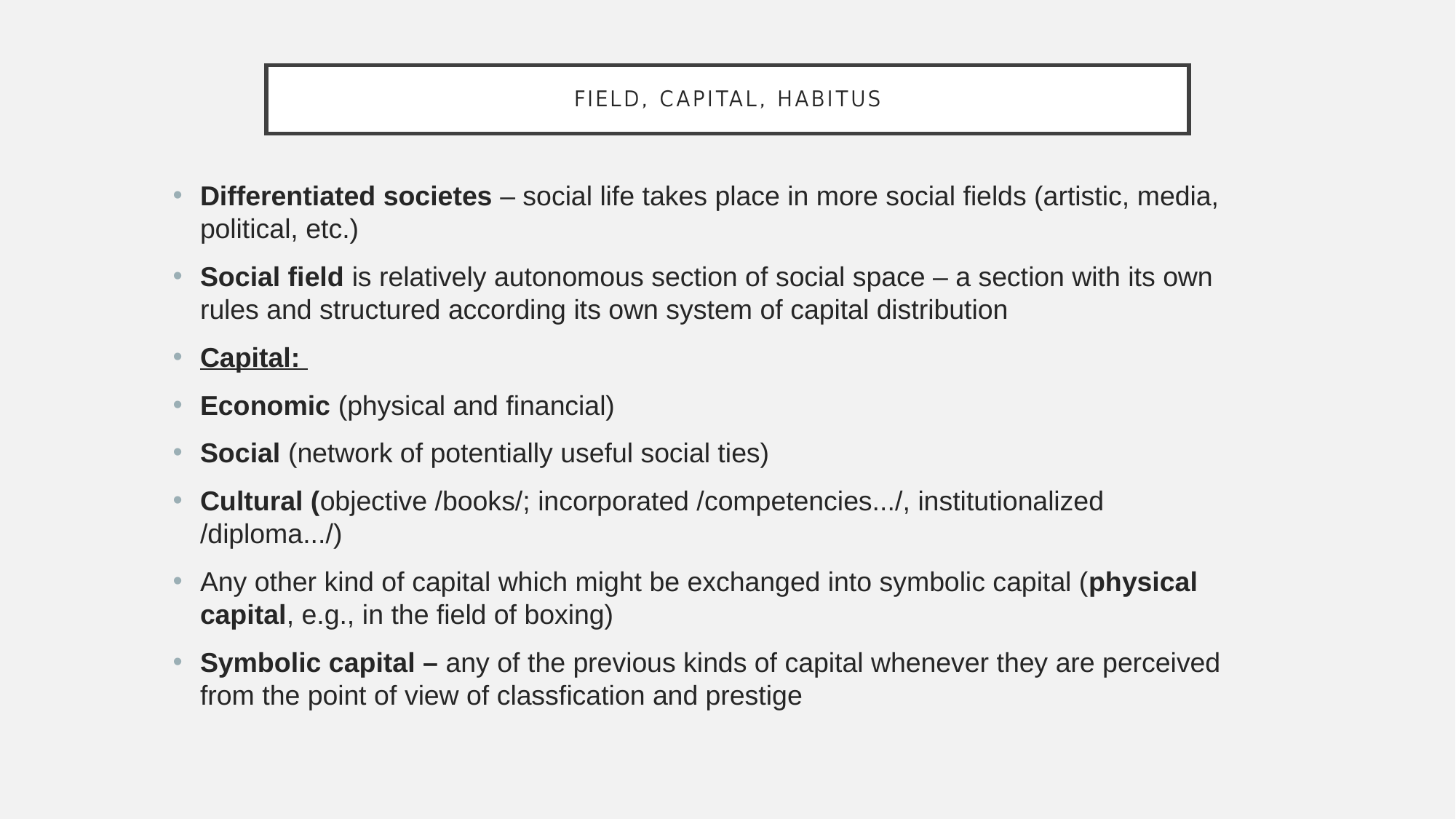

# Field, capital, habitus
Differentiated societes – social life takes place in more social fields (artistic, media, political, etc.)
Social field is relatively autonomous section of social space – a section with its own rules and structured according its own system of capital distribution
Capital:
Economic (physical and financial)
Social (network of potentially useful social ties)
Cultural (objective /books/; incorporated /competencies.../, institutionalized /diploma.../)
Any other kind of capital which might be exchanged into symbolic capital (physical capital, e.g., in the field of boxing)
Symbolic capital – any of the previous kinds of capital whenever they are perceived from the point of view of classfication and prestige